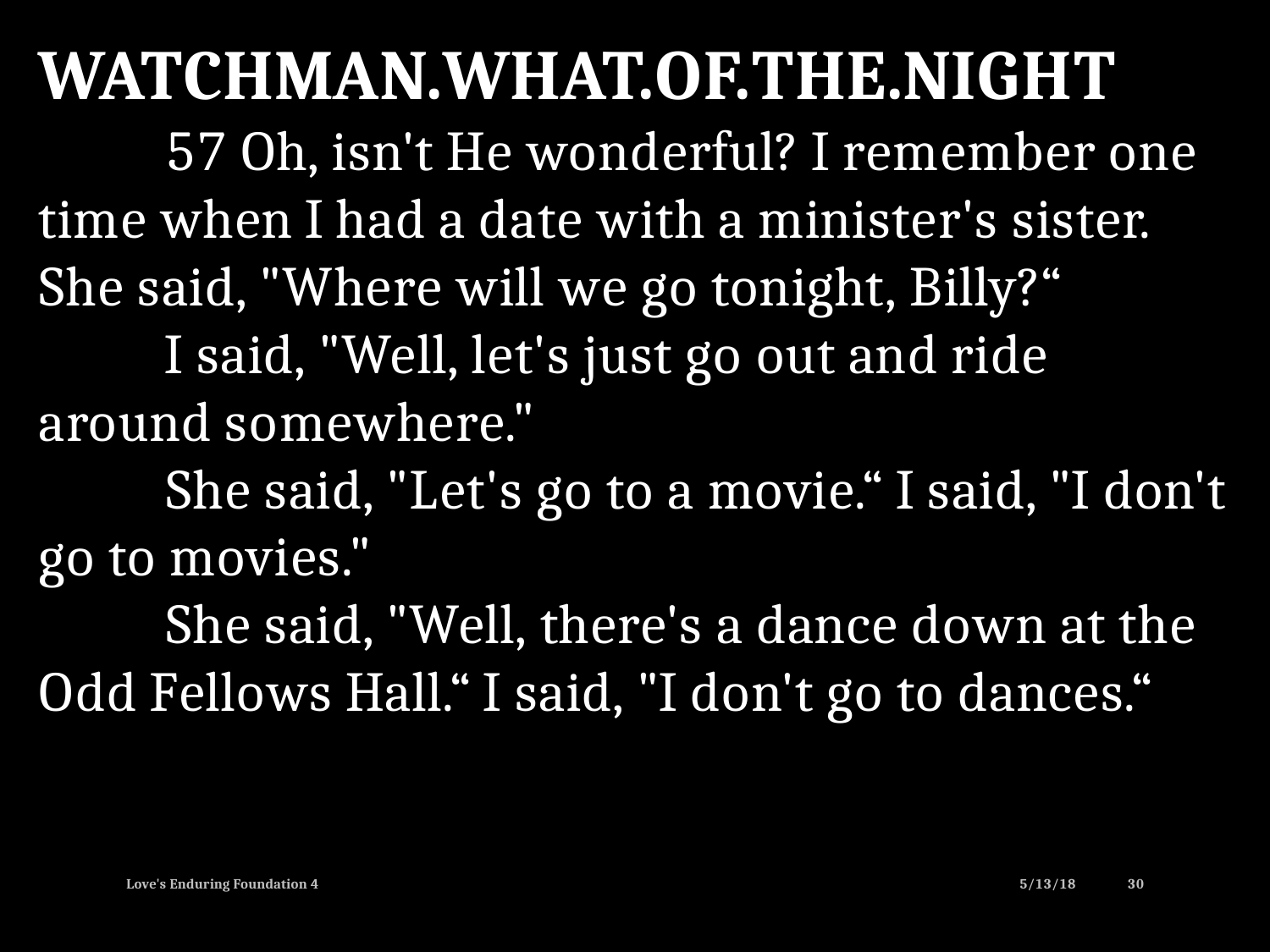

WATCHMAN.WHAT.OF.THE.NIGHT
	57 Oh, isn't He wonderful? I remember one time when I had a date with a minister's sister. She said, "Where will we go tonight, Billy?“
	I said, "Well, let's just go out and ride around somewhere."
	She said, "Let's go to a movie.“ I said, "I don't go to movies."
	She said, "Well, there's a dance down at the Odd Fellows Hall.“ I said, "I don't go to dances.“
Love's Enduring Foundation 4
5/13/18
30